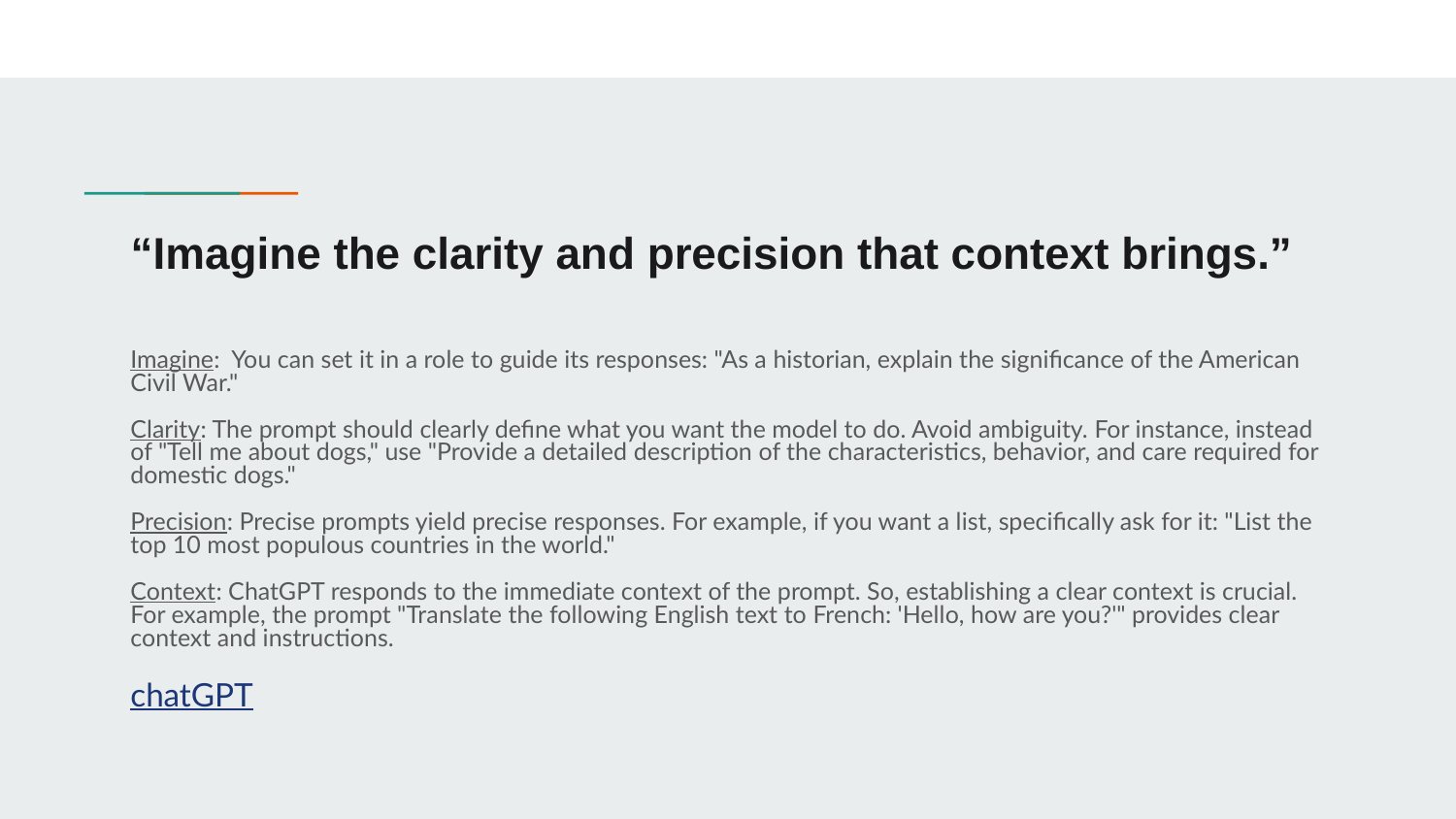

# “Imagine the clarity and precision that context brings.”
Imagine:  You can set it in a role to guide its responses: "As a historian, explain the significance of the American Civil War."

Clarity: The prompt should clearly define what you want the model to do. Avoid ambiguity. For instance, instead of "Tell me about dogs," use "Provide a detailed description of the characteristics, behavior, and care required for domestic dogs."

Precision: Precise prompts yield precise responses. For example, if you want a list, specifically ask for it: "List the top 10 most populous countries in the world."

Context: ChatGPT responds to the immediate context of the prompt. So, establishing a clear context is crucial. For example, the prompt "Translate the following English text to French: 'Hello, how are you?'" provides clear context and instructions.

chatGPT